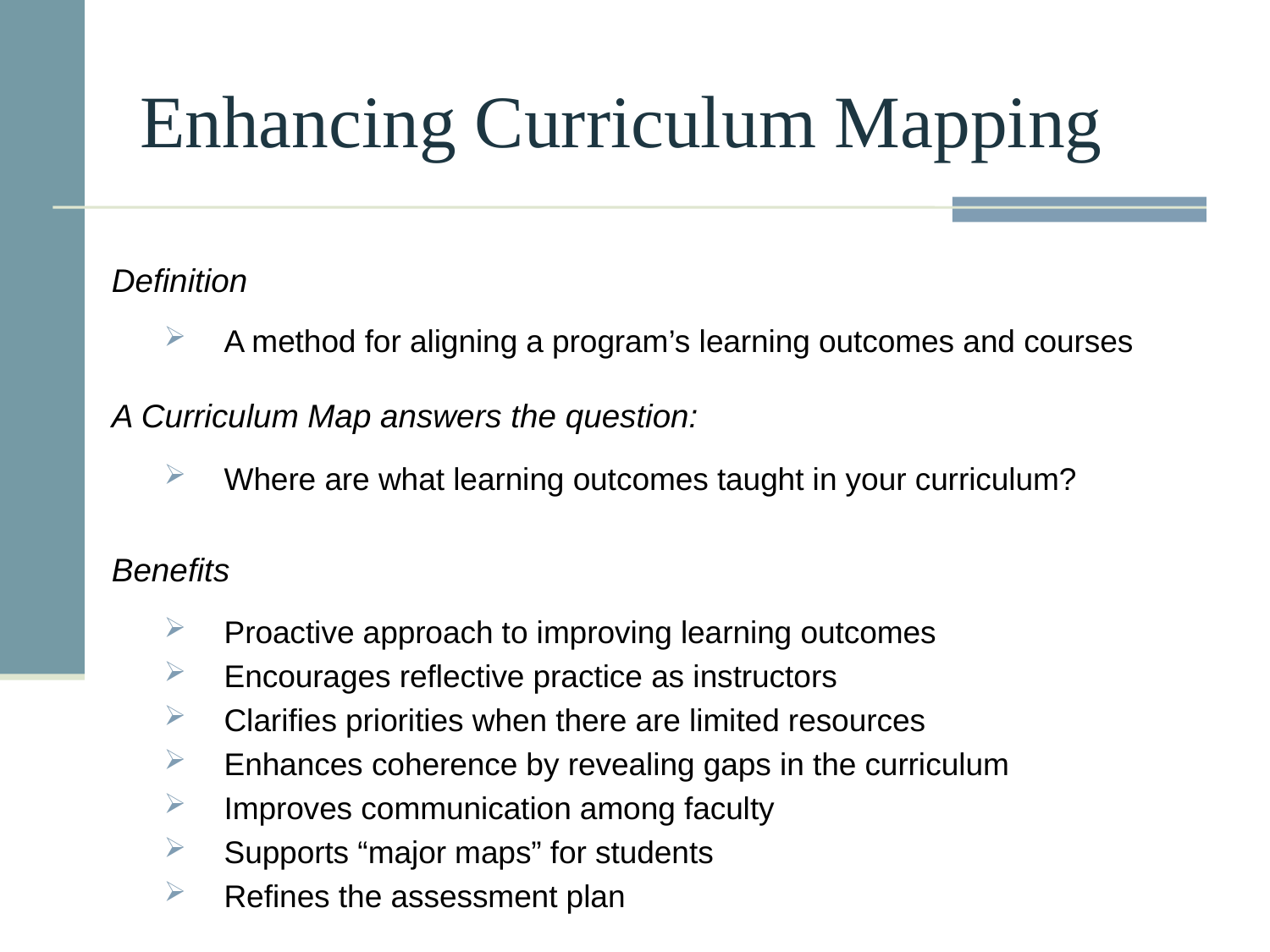

# Enhancing Curriculum Mapping
Definition
A method for aligning a program’s learning outcomes and courses
A Curriculum Map answers the question:

Where are what learning outcomes taught in your curriculum?

Benefits

Proactive approach to improving learning outcomes
Encourages reflective practice as instructors
Clarifies priorities when there are limited resources
Enhances coherence by revealing gaps in the curriculum
Improves communication among faculty
Supports “major maps” for students
Refines the assessment plan